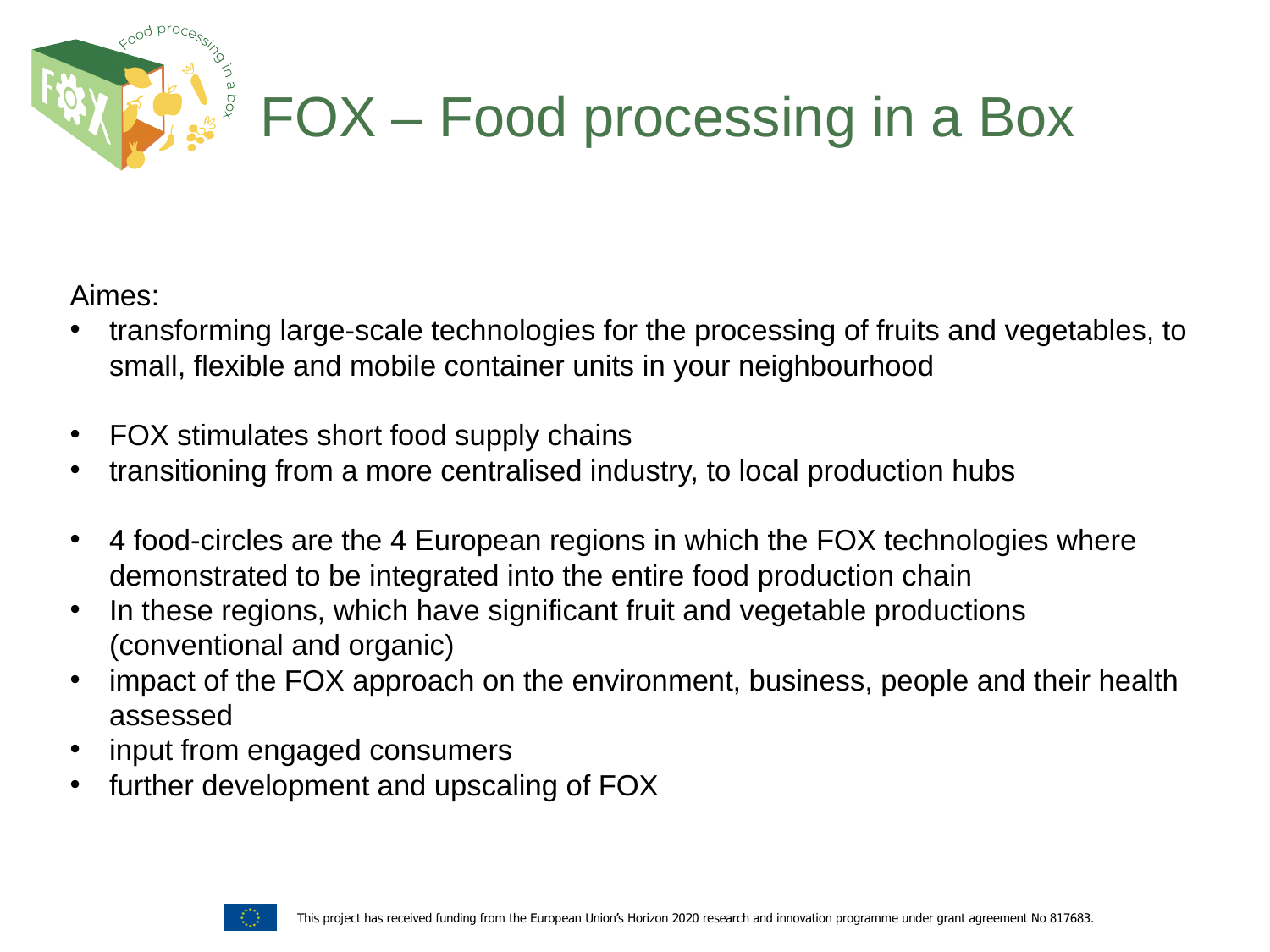

# FOX – Food processing in a Box
Aimes:
transforming large-scale technologies for the processing of fruits and vegetables, to small, flexible and mobile container units in your neighbourhood

FOX stimulates short food supply chains
transitioning from a more centralised industry, to local production hubs

4 food-circles are the 4 European regions in which the FOX technologies where demonstrated to be integrated into the entire food production chain
In these regions, which have significant fruit and vegetable productions (conventional and organic)
impact of the FOX approach on the environment, business, people and their health assessed
input from engaged consumers
further development and upscaling of FOX